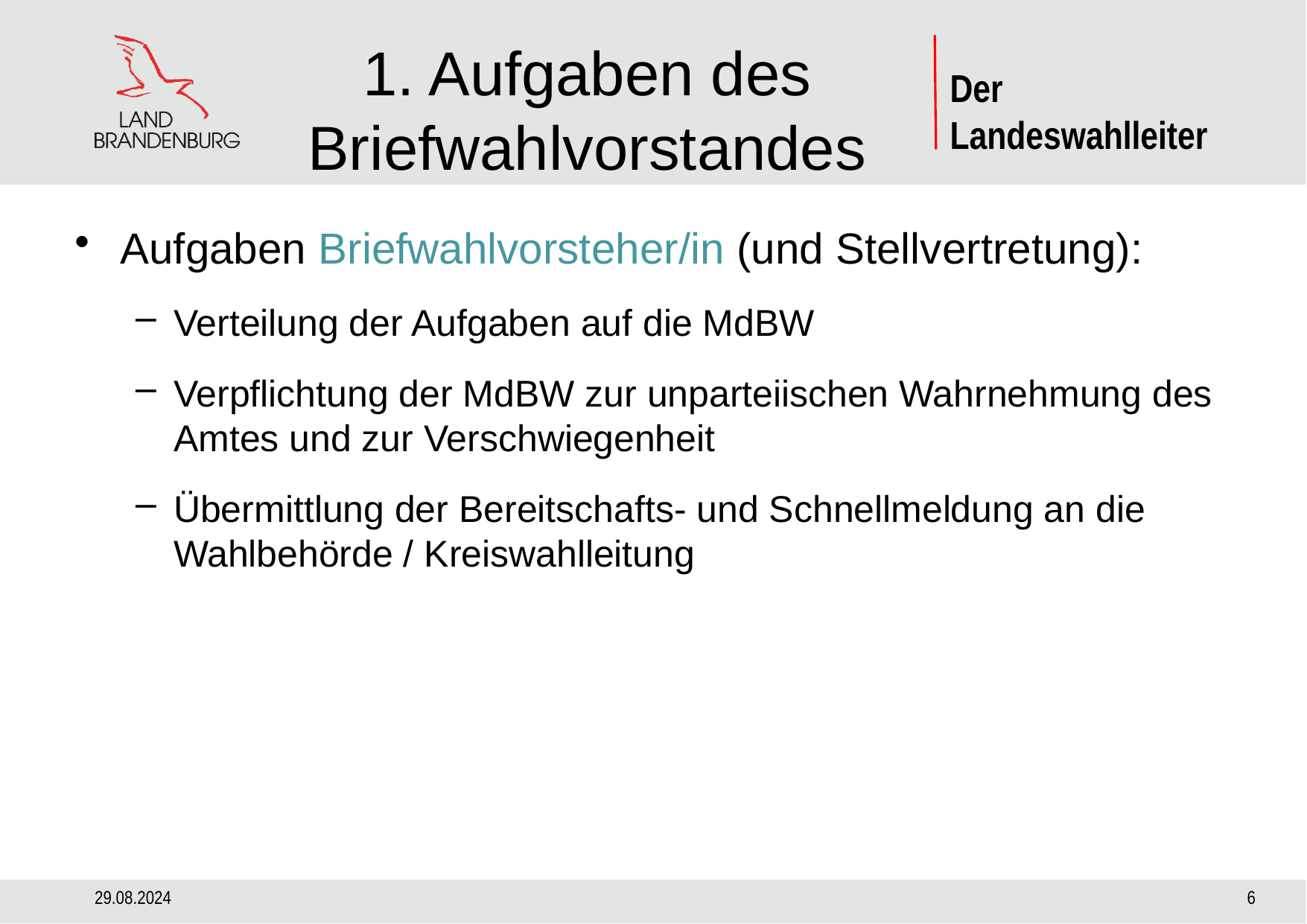

# 1. Aufgaben des Briefwahlvorstandes
Aufgaben Briefwahlvorsteher/in (und Stellvertretung):
Verteilung der Aufgaben auf die MdBW
Verpflichtung der MdBW zur unparteiischen Wahrnehmung des Amtes und zur Verschwiegenheit
Übermittlung der Bereitschafts- und Schnellmeldung an die Wahlbehörde / Kreiswahlleitung
29.08.2024